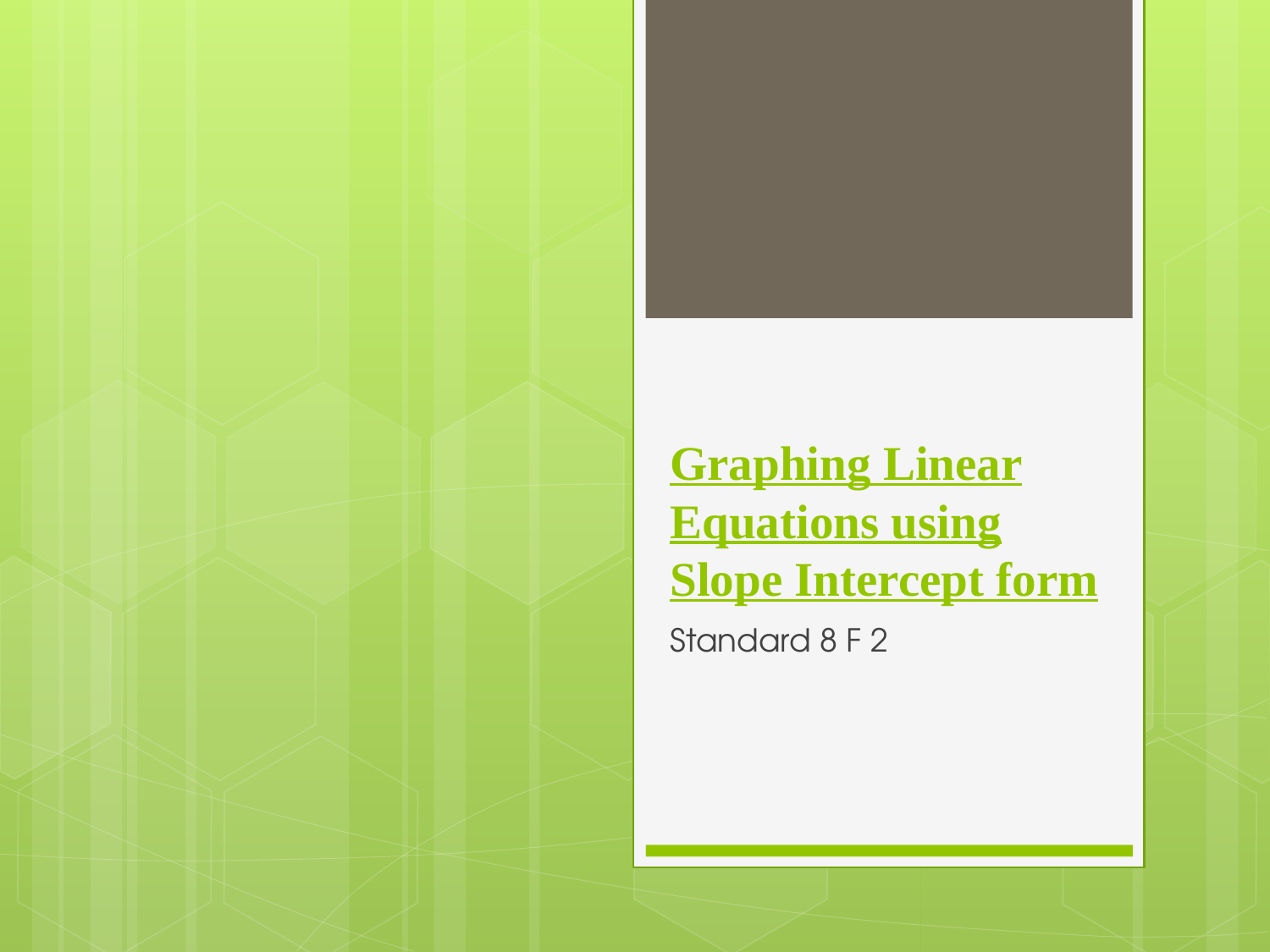

# Graphing Linear Equations using Slope Intercept form
Standard 8 F 2